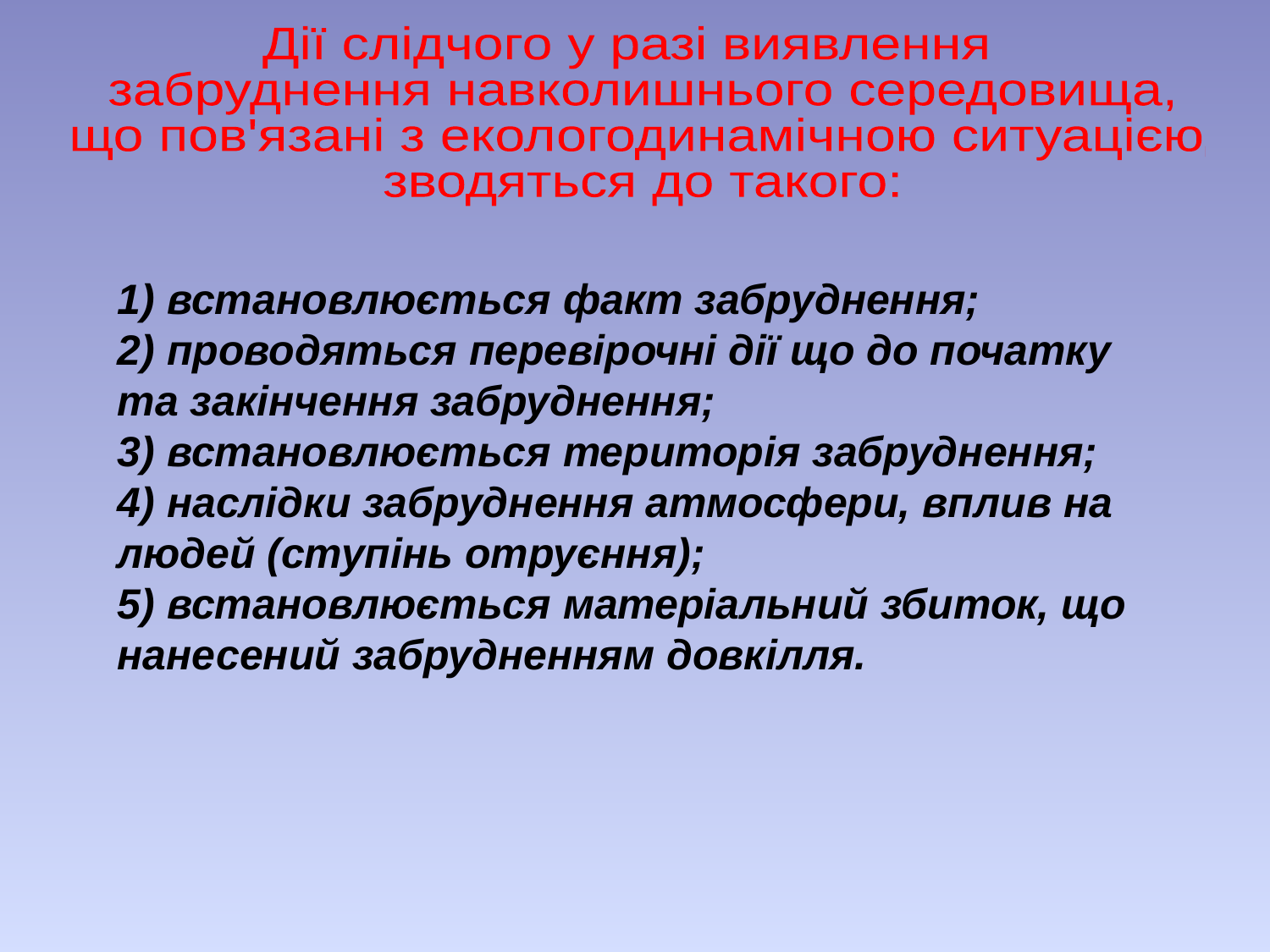

Дії слідчого у разі виявлення
 забруднення навколишнього середовища,
 що пов'язані з екологодинамічною ситуацією,
 зводяться до такого:
1) встановлюється факт забруднення;
2) проводяться перевірочні дії що до початку та закінчення забруднення;
3) встановлюється територія забруднення;
4) наслідки забруднення атмосфери, вплив на людей (ступінь отруєння);
5) встановлюється матеріальний збиток, що нанесений забрудненням довкілля.